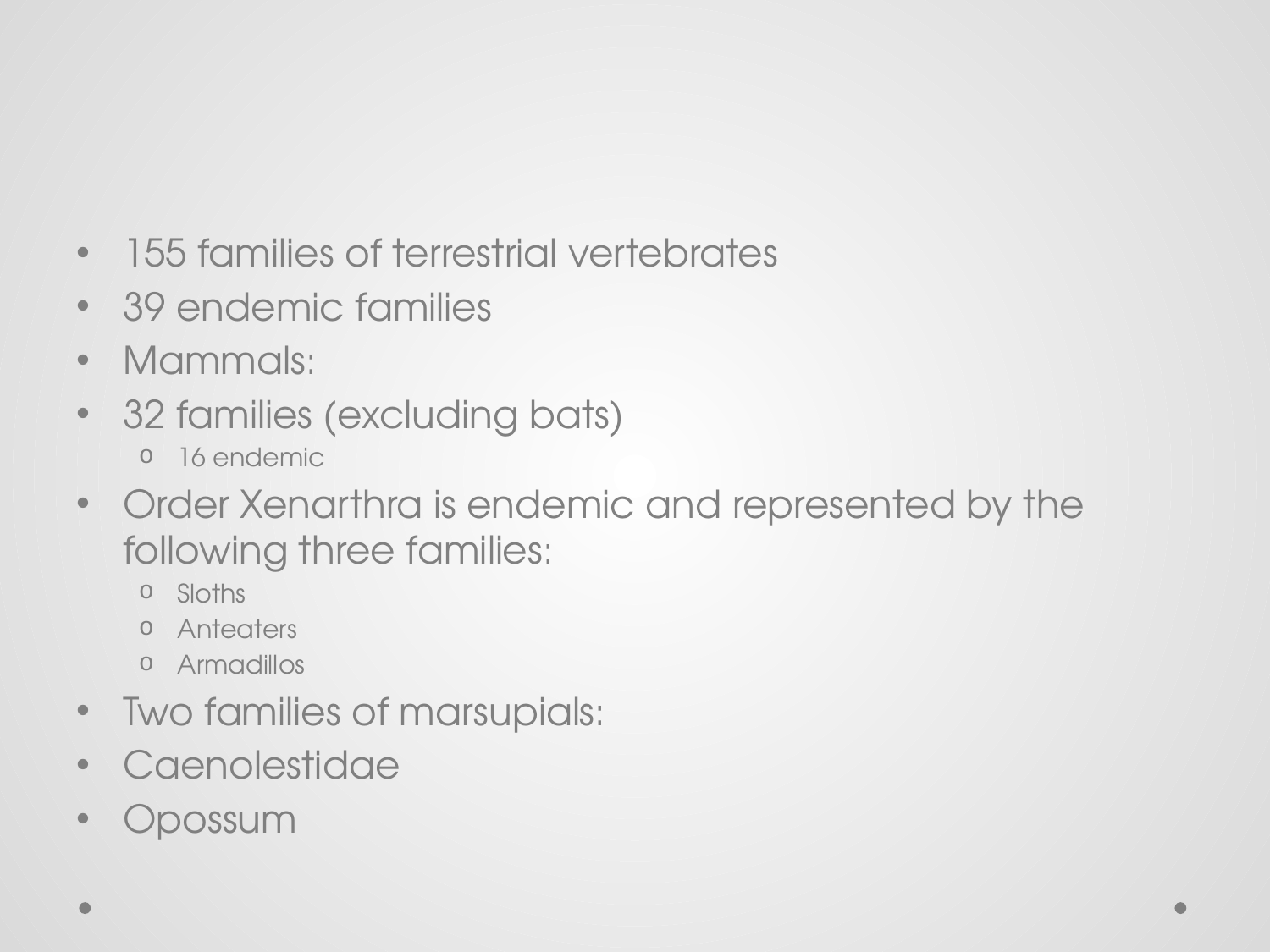

#
155 families of terrestrial vertebrates
39 endemic families
Mammals:
32 families (excluding bats)
16 endemic
Order Xenarthra is endemic and represented by the following three families:
Sloths
Anteaters
Armadillos
Two families of marsupials:
Caenolestidae
Opossum